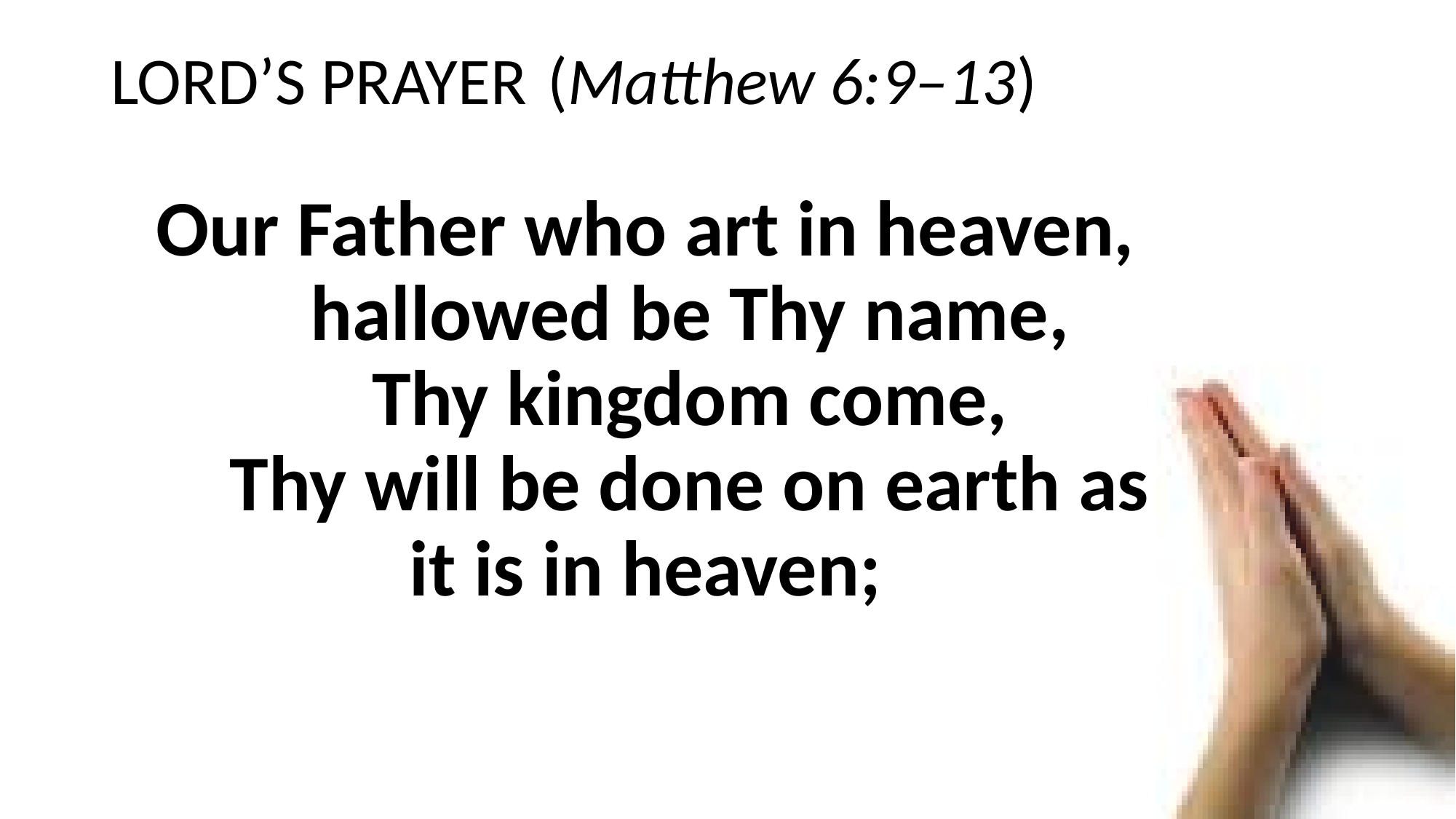

# LORD’S PRAYER	(Matthew 6:9–13)
Our Father who art in heaven,
     hallowed be Thy name,
     Thy kingdom come,
     Thy will be done on earth as it is in heaven;